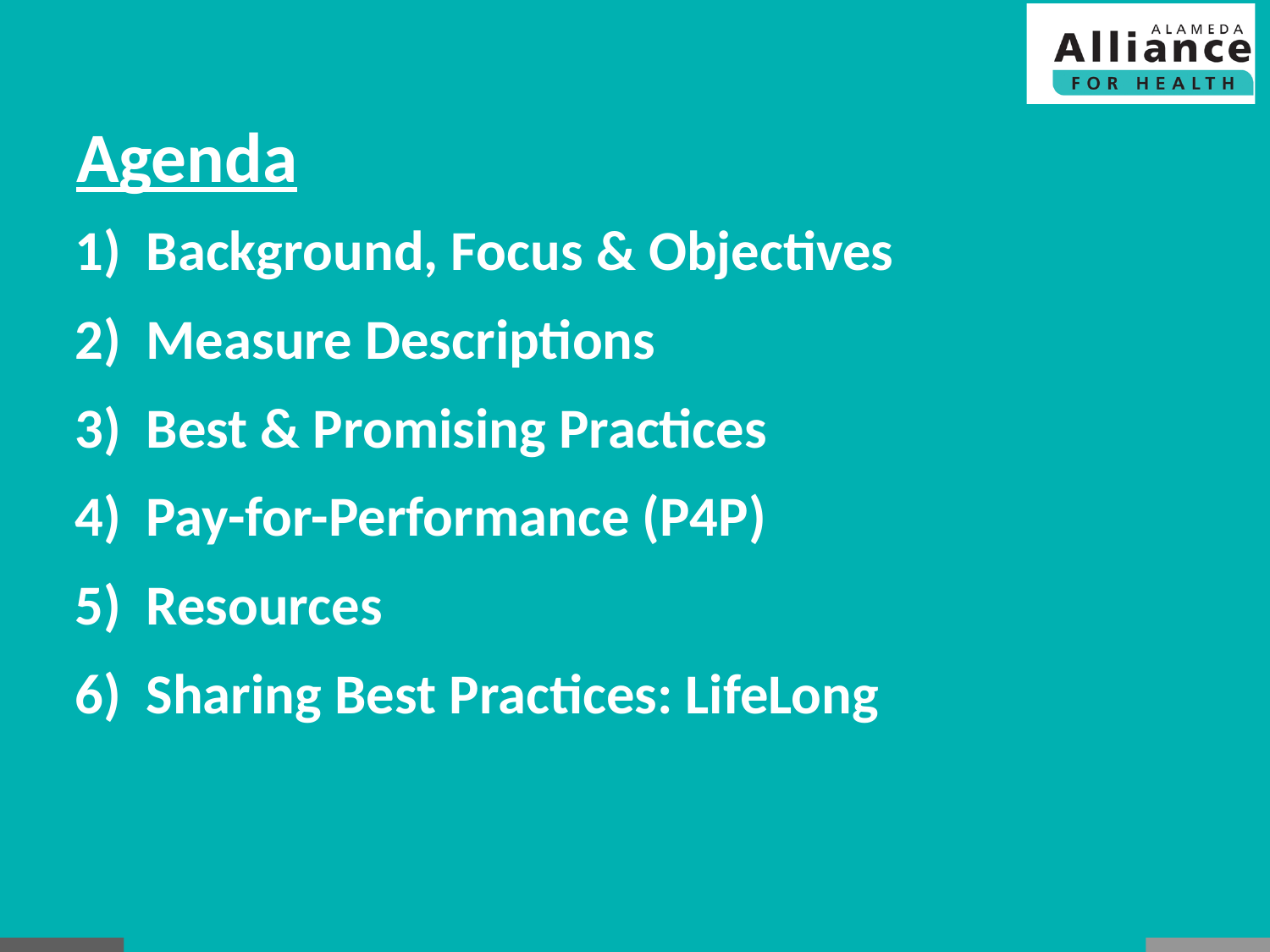

# Agenda
Background, Focus & Objectives
Measure Descriptions
Best & Promising Practices
Pay-for-Performance (P4P)
Resources
Sharing Best Practices: LifeLong